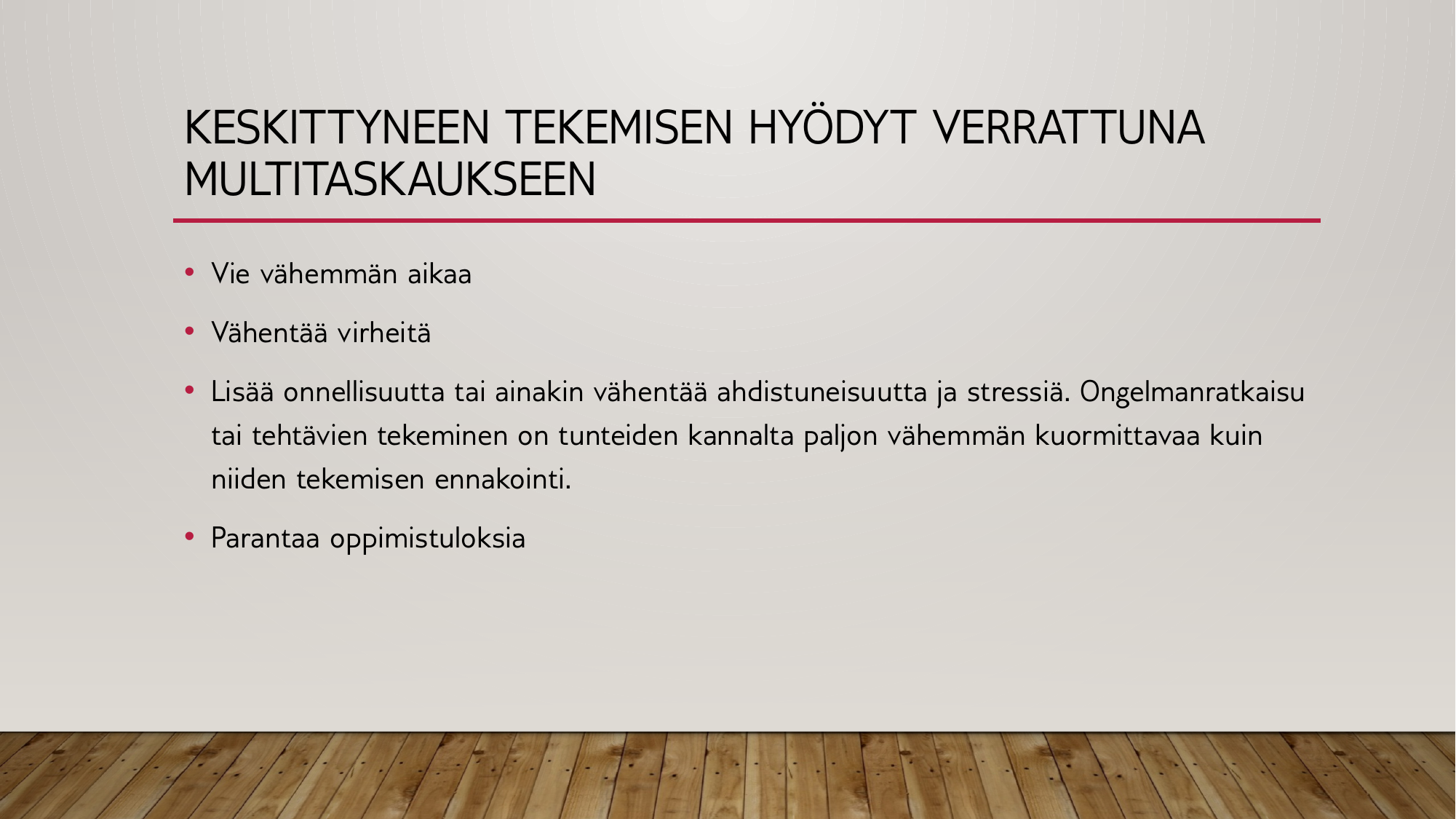

# Keskittyneen tekemisen hyödyt verrattuna multitaskaukseen
Vie vähemmän aikaa
Vähentää virheitä
Lisää onnellisuutta tai ainakin vähentää ahdistuneisuutta ja stressiä. Ongelmanratkaisu tai tehtävien tekeminen on tunteiden kannalta paljon vähemmän kuormittavaa kuin niiden tekemisen ennakointi.
Parantaa oppimistuloksia